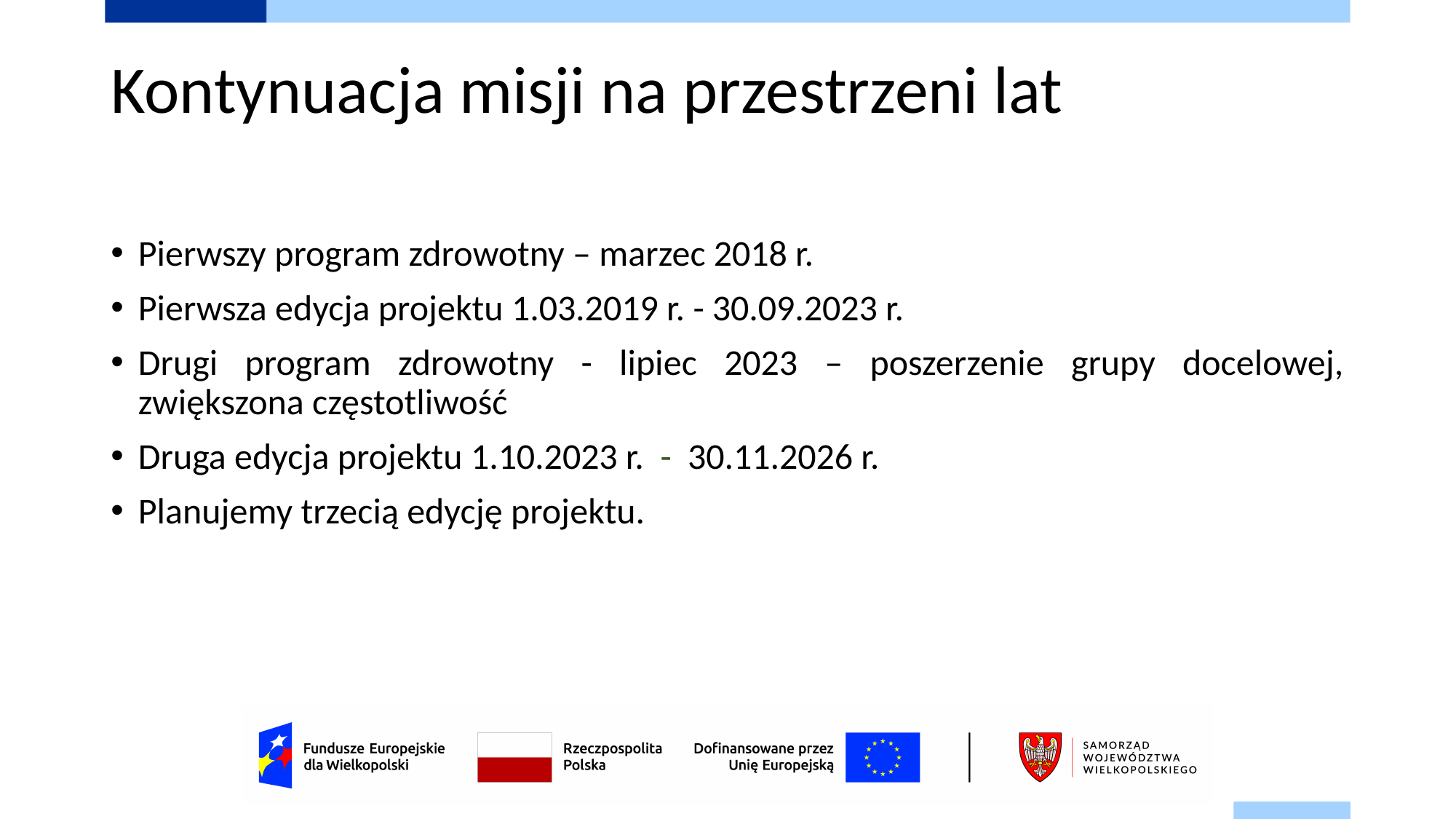

# Kontynuacja misji na przestrzeni lat
Pierwszy program zdrowotny – marzec 2018 r.
Pierwsza edycja projektu 1.03.2019 r. - 30.09.2023 r.
Drugi program zdrowotny - lipiec 2023 – poszerzenie grupy docelowej, zwiększona częstotliwość
Druga edycja projektu 1.10.2023 r.  -  30.11.2026 r.
Planujemy trzecią edycję projektu.